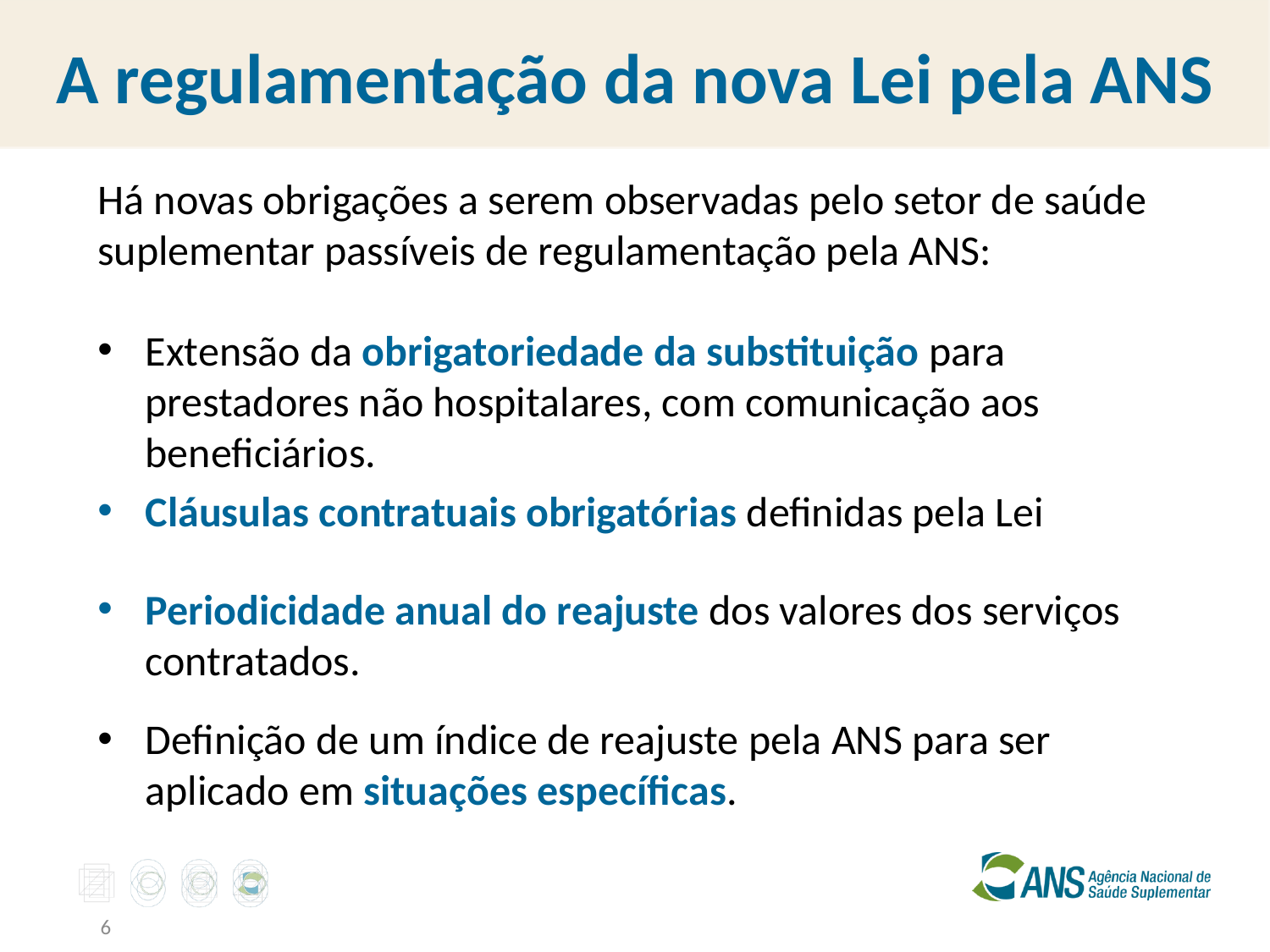

# A regulamentação da nova Lei pela ANS
Há novas obrigações a serem observadas pelo setor de saúde suplementar passíveis de regulamentação pela ANS:

Extensão da obrigatoriedade da substituição para prestadores não hospitalares, com comunicação aos beneficiários.
Cláusulas contratuais obrigatórias definidas pela Lei

Periodicidade anual do reajuste dos valores dos serviços contratados.

Definição de um índice de reajuste pela ANS para ser aplicado em situações específicas.
6